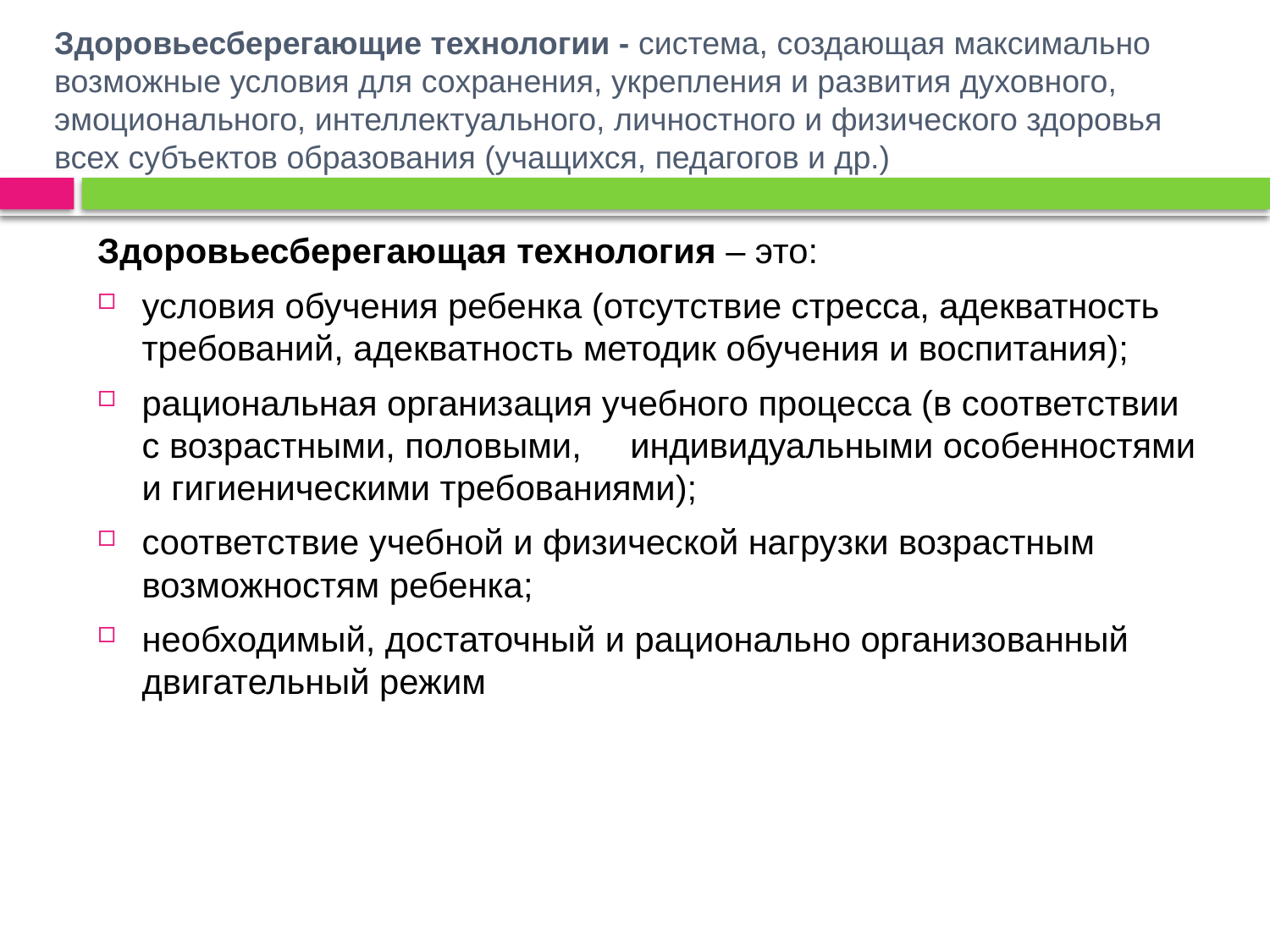

# Здоровьесберегающие технологии - система, создающая максимально возможные условия для сохранения, укрепления и развития духовного, эмоционального, интеллектуального, личностного и физического здоровья всех субъектов образования (учащихся, педагогов и др.)
Здоровьесберегающая технология – это:
условия обучения ребенка (отсутствие стресса, адекватность требований, адекватность методик обучения и воспитания);
рациональная организация учебного процесса (в соответствии с возрастными, половыми,     индивидуальными особенностями и гигиеническими требованиями);
соответствие учебной и физической нагрузки возрастным возможностям ребенка;
необходимый, достаточный и рационально организованный двигательный режим